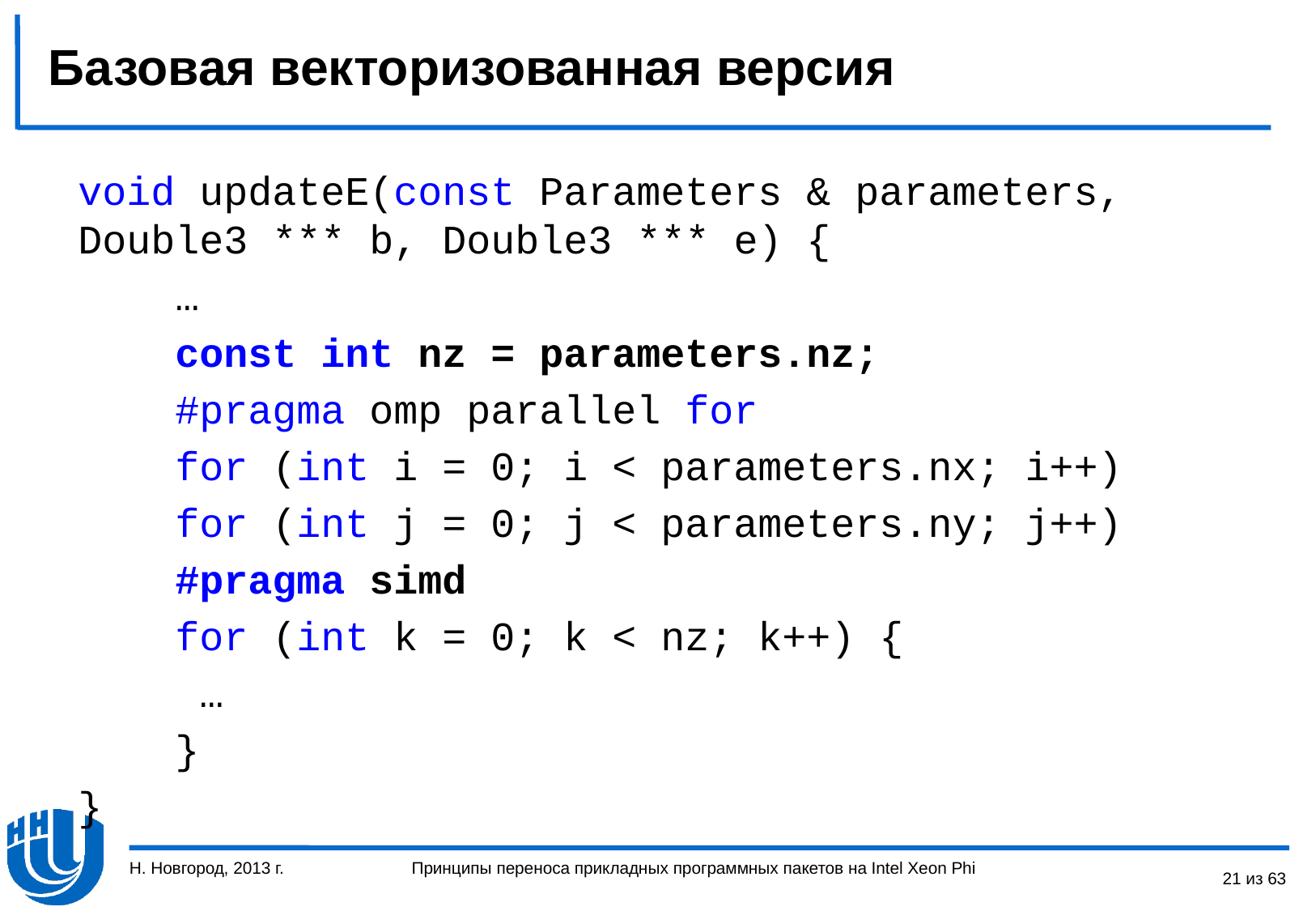

# Базовая векторизованная версия
void updateE(const Parameters & parameters, Double3 *** b, Double3 *** e) {
    …
    const int nz = parameters.nz;
    #pragma omp parallel for
    for (int i = 0; i < parameters.nx; i++)
    for (int j = 0; j < parameters.ny; j++)
    #pragma simd
    for (int k = 0; k < nz; k++) {
	…
    }
}
Н. Новгород, 2013 г.
21 из 63
Принципы переноса прикладных программных пакетов на Intel Xeon Phi